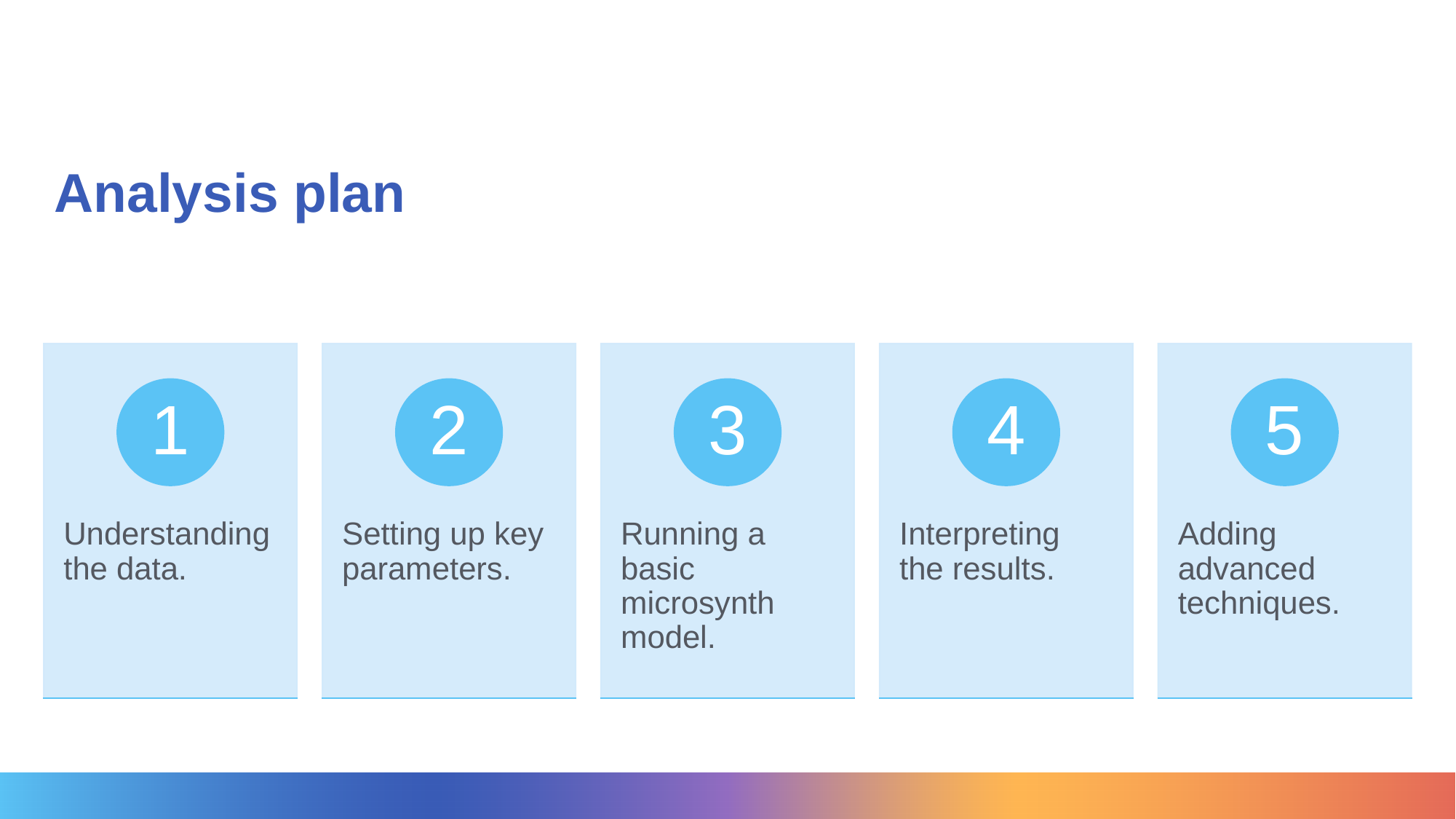

# Analysis plan
Understanding the data.
1
Setting up key parameters.
2
Running a basic microsynth model.
3
Interpreting the results.
4
Adding advanced techniques.
5